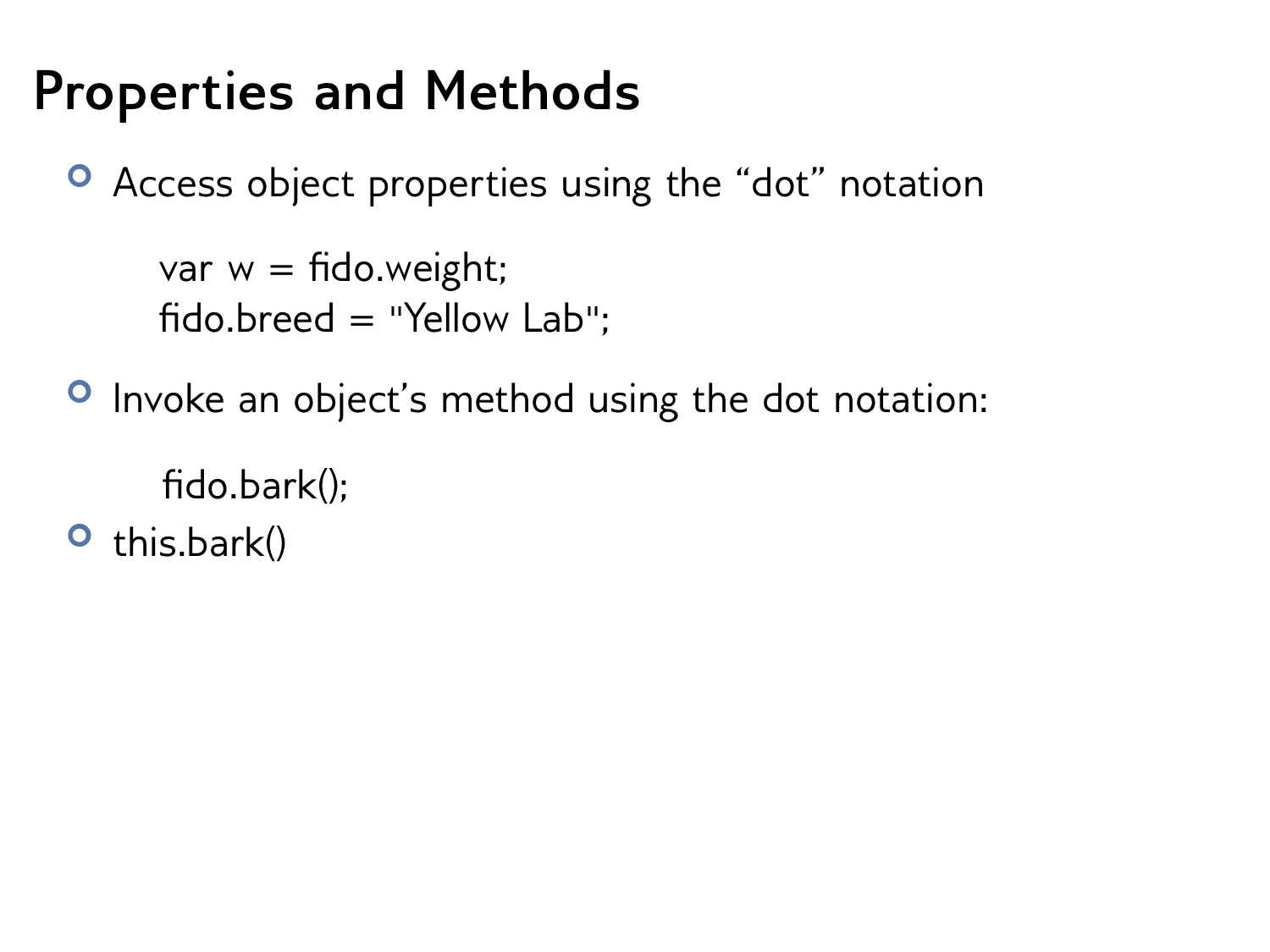

# Properties and Methods
Access object properties using the “dot” notation

Invoke an object’s method using the dot notation:

this.bark()
var w = fido.weight;
fido.breed = "Yellow Lab";
fido.bark();